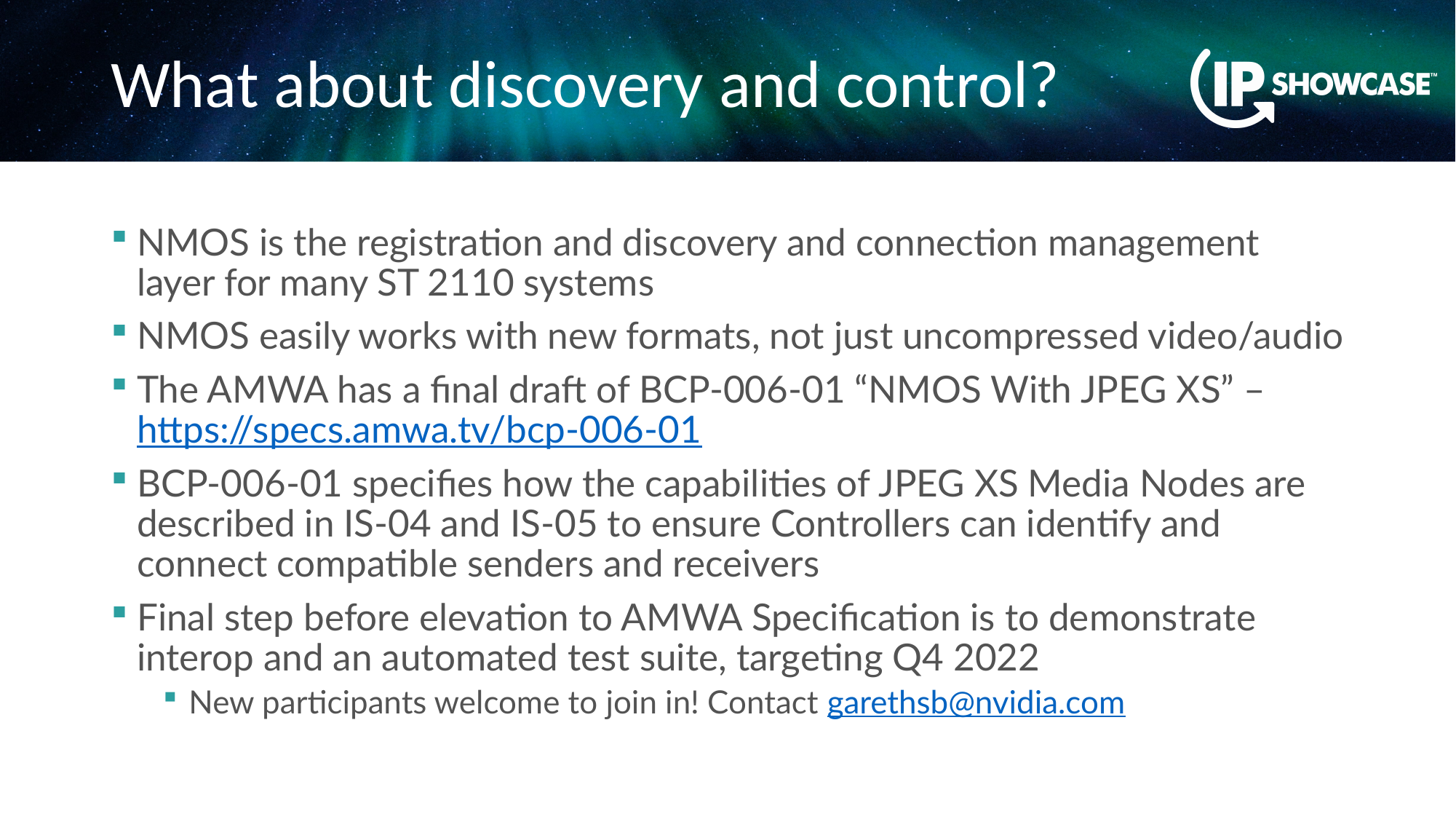

# What about discovery and control?
NMOS is the registration and discovery and connection management layer for many ST 2110 systems
NMOS easily works with new formats, not just uncompressed video/audio
The AMWA has a final draft of BCP-006-01 “NMOS With JPEG XS” – https://specs.amwa.tv/bcp-006-01
BCP-006-01 specifies how the capabilities of JPEG XS Media Nodes are described in IS-04 and IS-05 to ensure Controllers can identify and connect compatible senders and receivers
Final step before elevation to AMWA Specification is to demonstrate interop and an automated test suite, targeting Q4 2022
New participants welcome to join in! Contact garethsb@nvidia.com